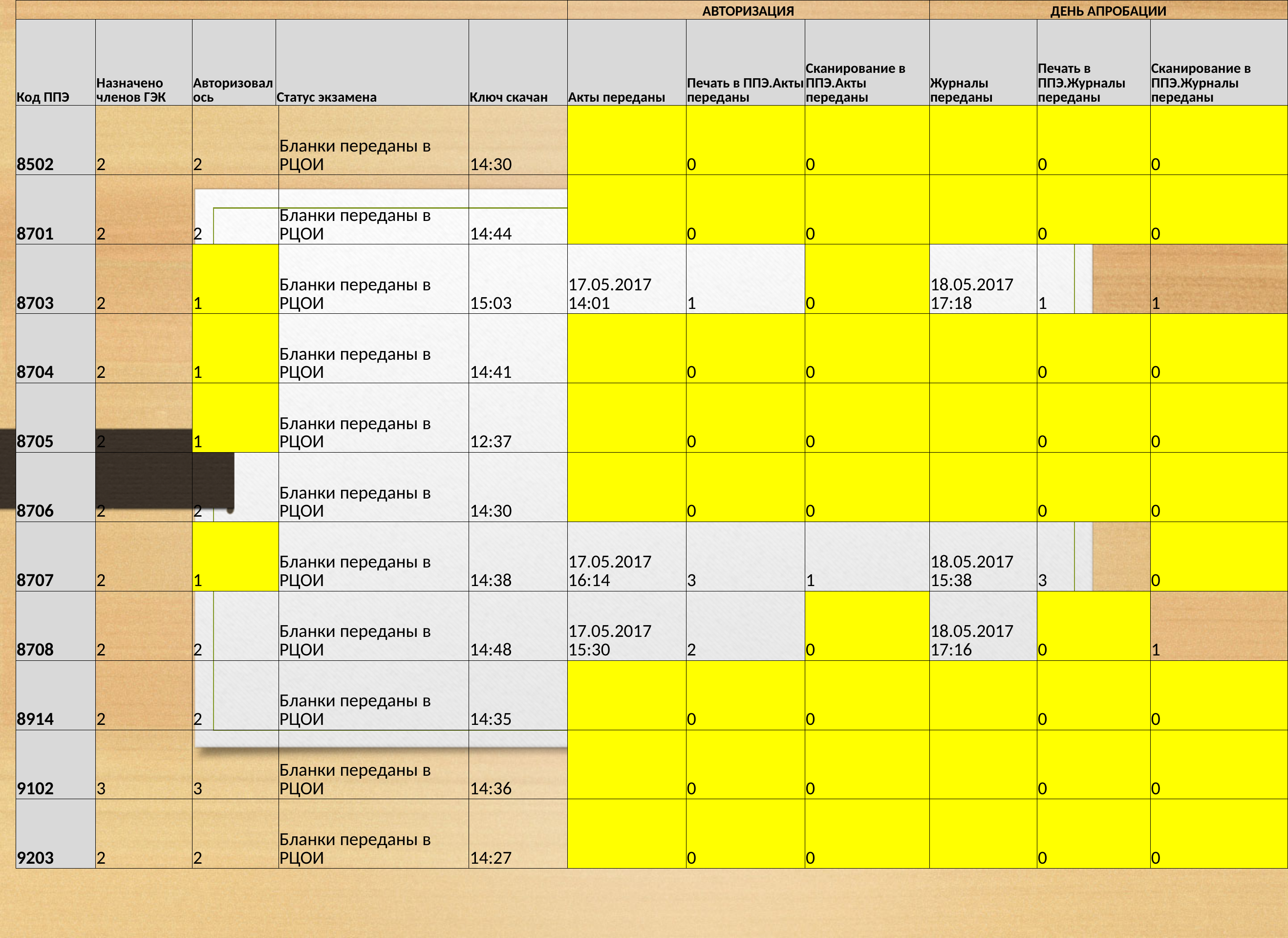

|  |  |  |  |  | АВТОРИЗАЦИЯ |  |  | ДЕНЬ АПРОБАЦИИ |  |  |
| --- | --- | --- | --- | --- | --- | --- | --- | --- | --- | --- |
| Код ППЭ | Назначено членов ГЭК | Авторизовалось | Статус экзамена | Ключ скачан | Акты переданы | Печать в ППЭ.Акты переданы | Сканирование в ППЭ.Акты переданы | Журналы переданы | Печать в ППЭ.Журналы переданы | Сканирование в ППЭ.Журналы переданы |
| 8502 | 2 | 2 | Бланки переданы в РЦОИ | 14:30 |  | 0 | 0 |  | 0 | 0 |
| --- | --- | --- | --- | --- | --- | --- | --- | --- | --- | --- |
| 8701 | 2 | 2 | Бланки переданы в РЦОИ | 14:44 |  | 0 | 0 |  | 0 | 0 |
| 8703 | 2 | 1 | Бланки переданы в РЦОИ | 15:03 | 17.05.2017 14:01 | 1 | 0 | 18.05.2017 17:18 | 1 | 1 |
| 8704 | 2 | 1 | Бланки переданы в РЦОИ | 14:41 |  | 0 | 0 |  | 0 | 0 |
| 8705 | 2 | 1 | Бланки переданы в РЦОИ | 12:37 |  | 0 | 0 |  | 0 | 0 |
| 8706 | 2 | 2 | Бланки переданы в РЦОИ | 14:30 |  | 0 | 0 |  | 0 | 0 |
| 8707 | 2 | 1 | Бланки переданы в РЦОИ | 14:38 | 17.05.2017 16:14 | 3 | 1 | 18.05.2017 15:38 | 3 | 0 |
| 8708 | 2 | 2 | Бланки переданы в РЦОИ | 14:48 | 17.05.2017 15:30 | 2 | 0 | 18.05.2017 17:16 | 0 | 1 |
| 8914 | 2 | 2 | Бланки переданы в РЦОИ | 14:35 |  | 0 | 0 |  | 0 | 0 |
| 9102 | 3 | 3 | Бланки переданы в РЦОИ | 14:36 |  | 0 | 0 |  | 0 | 0 |
| 9203 | 2 | 2 | Бланки переданы в РЦОИ | 14:27 |  | 0 | 0 |  | 0 | 0 |